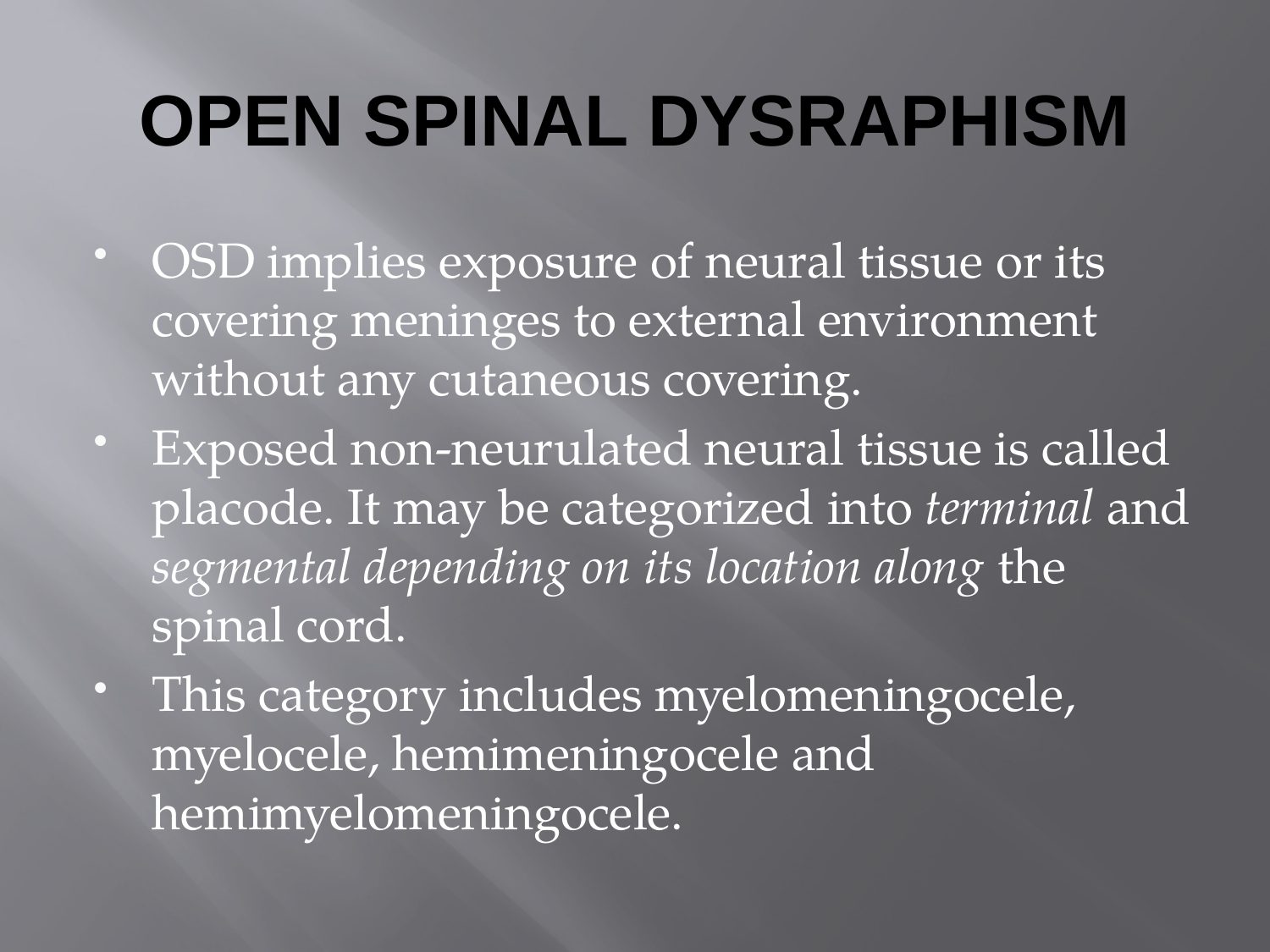

# OPEN SPINAL DYSRAPHISM
OSD implies exposure of neural tissue or its covering meninges to external environment without any cutaneous covering.
Exposed non-neurulated neural tissue is called placode. It may be categorized into terminal and segmental depending on its location along the spinal cord.
This category includes myelomeningocele, myelocele, hemimeningocele and hemimyelomeningocele.